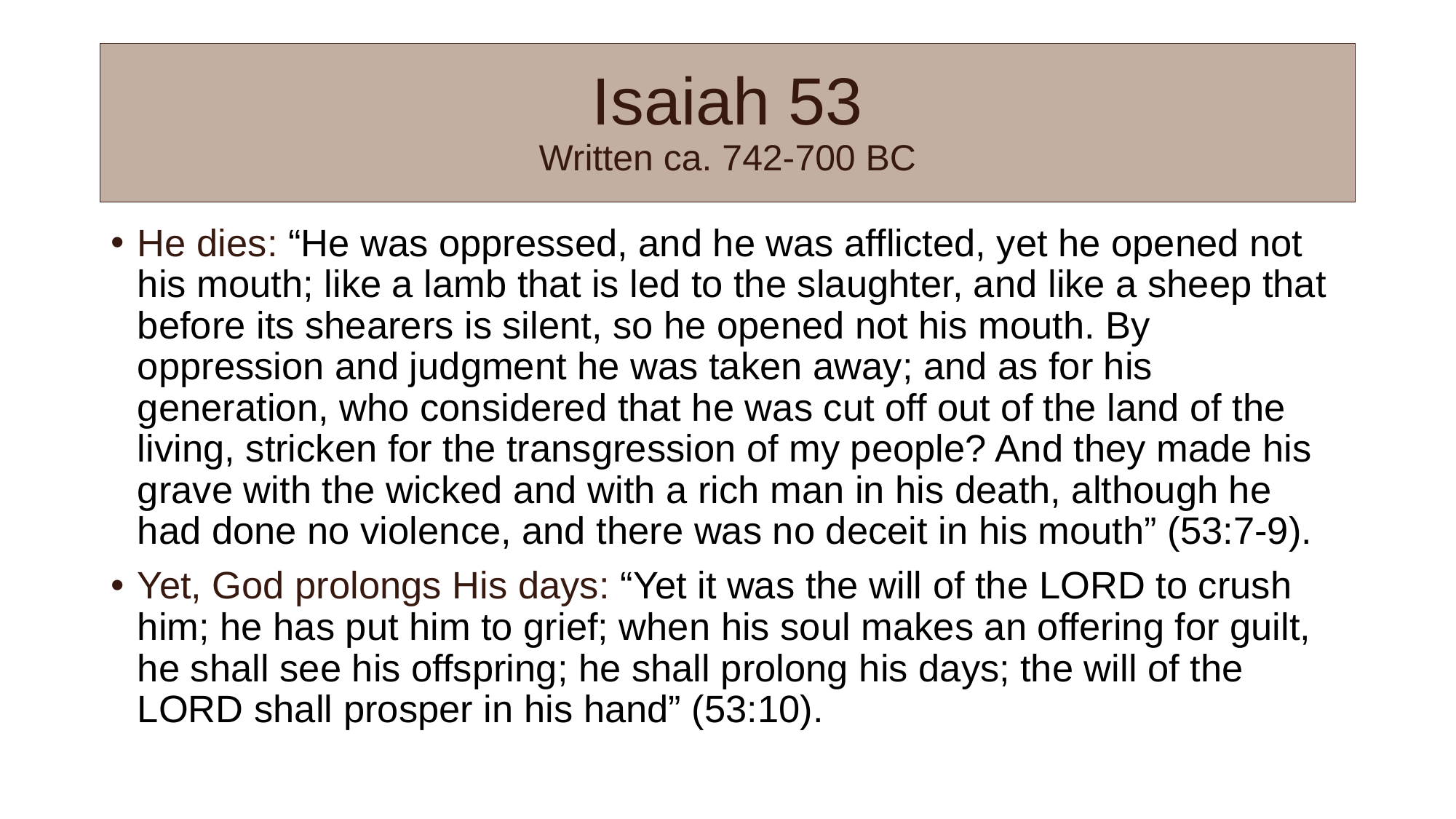

# Isaiah 53 Written ca. 742-700 BC
He dies: “He was oppressed, and he was afflicted, yet he opened not his mouth; like a lamb that is led to the slaughter, and like a sheep that before its shearers is silent, so he opened not his mouth. By oppression and judgment he was taken away; and as for his generation, who considered that he was cut off out of the land of the living, stricken for the transgression of my people? And they made his grave with the wicked and with a rich man in his death, although he had done no violence, and there was no deceit in his mouth” (53:7-9).
Yet, God prolongs His days: “Yet it was the will of the Lord to crush him; he has put him to grief; when his soul makes an offering for guilt, he shall see his offspring; he shall prolong his days; the will of the Lord shall prosper in his hand” (53:10).